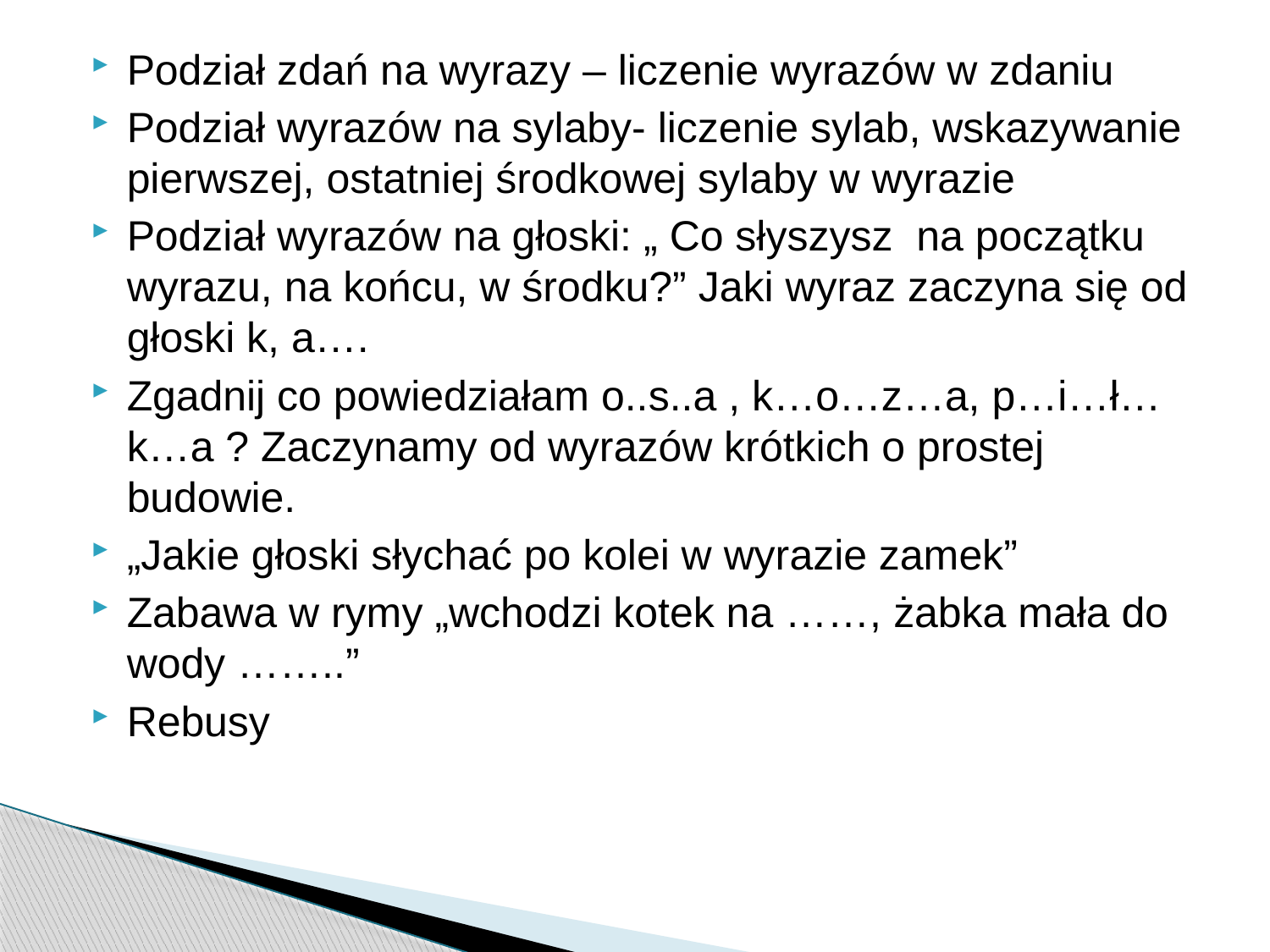

#
Podział zdań na wyrazy – liczenie wyrazów w zdaniu
Podział wyrazów na sylaby- liczenie sylab, wskazywanie pierwszej, ostatniej środkowej sylaby w wyrazie
Podział wyrazów na głoski: „ Co słyszysz  na początku wyrazu, na końcu, w środku?” Jaki wyraz zaczyna się od głoski k, a….
Zgadnij co powiedziałam o..s..a , k…o…z…a, p…i…ł…k…a ? Zaczynamy od wyrazów krótkich o prostej budowie.
„Jakie głoski słychać po kolei w wyrazie zamek”
Zabawa w rymy „wchodzi kotek na ……, żabka mała do wody ……..”
Rebusy